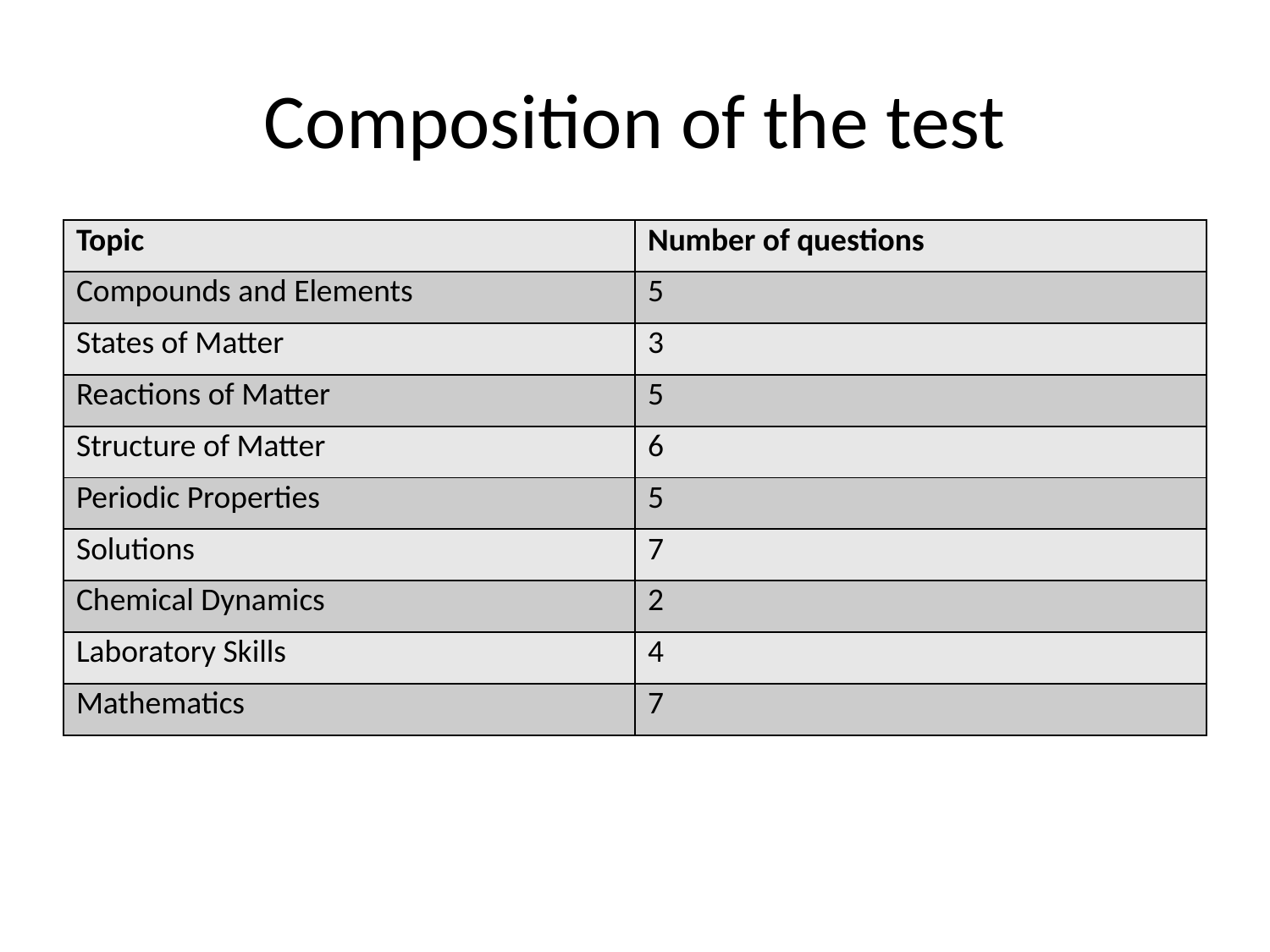

# Composition of the test
| Topic | Number of questions |
| --- | --- |
| Compounds and Elements | 5 |
| States of Matter | 3 |
| Reactions of Matter | 5 |
| Structure of Matter | 6 |
| Periodic Properties | 5 |
| Solutions | 7 |
| Chemical Dynamics | 2 |
| Laboratory Skills | 4 |
| Mathematics | 7 |